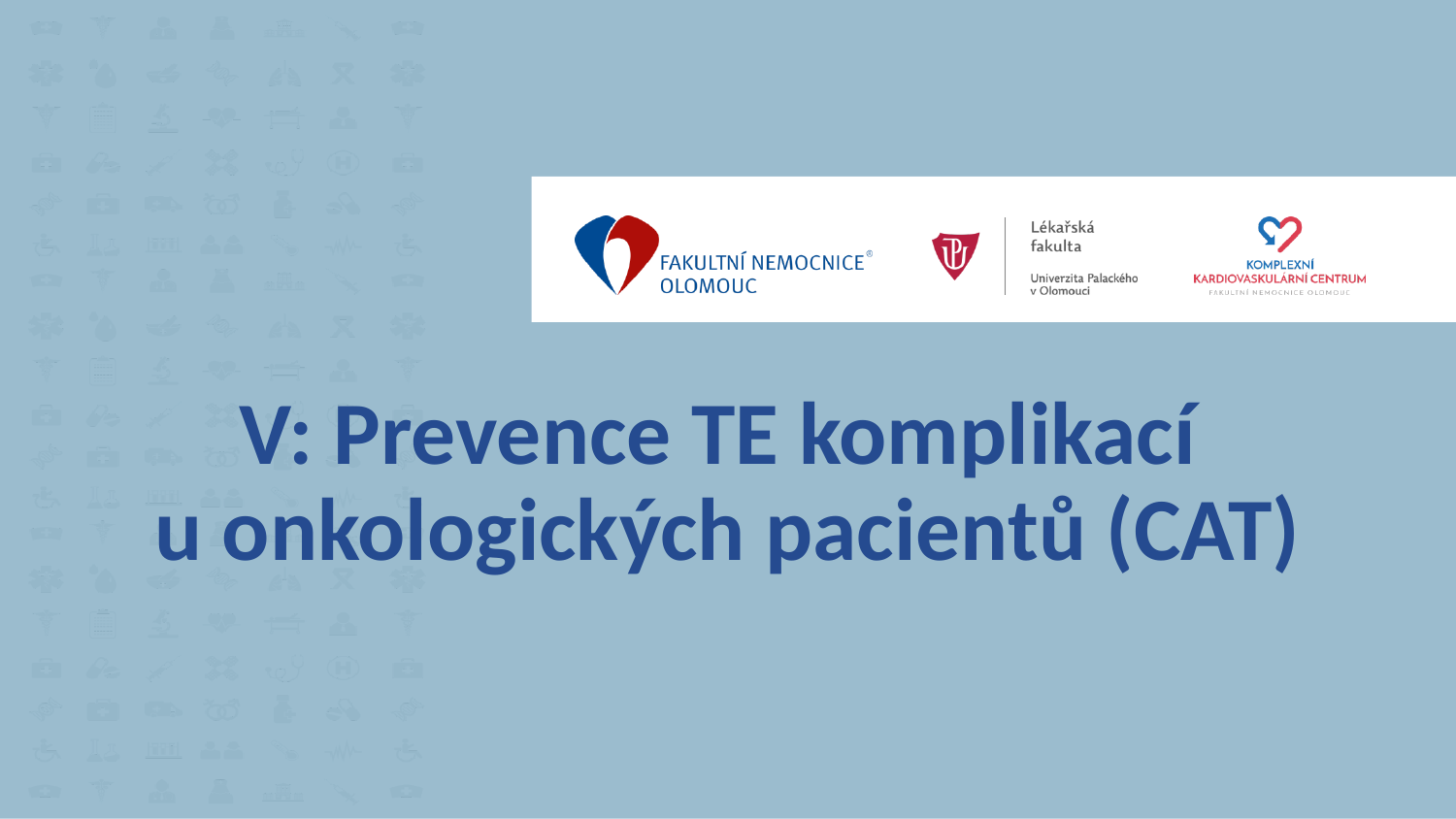

# V: Prevence TE komplikací u onkologických pacientů (CAT)